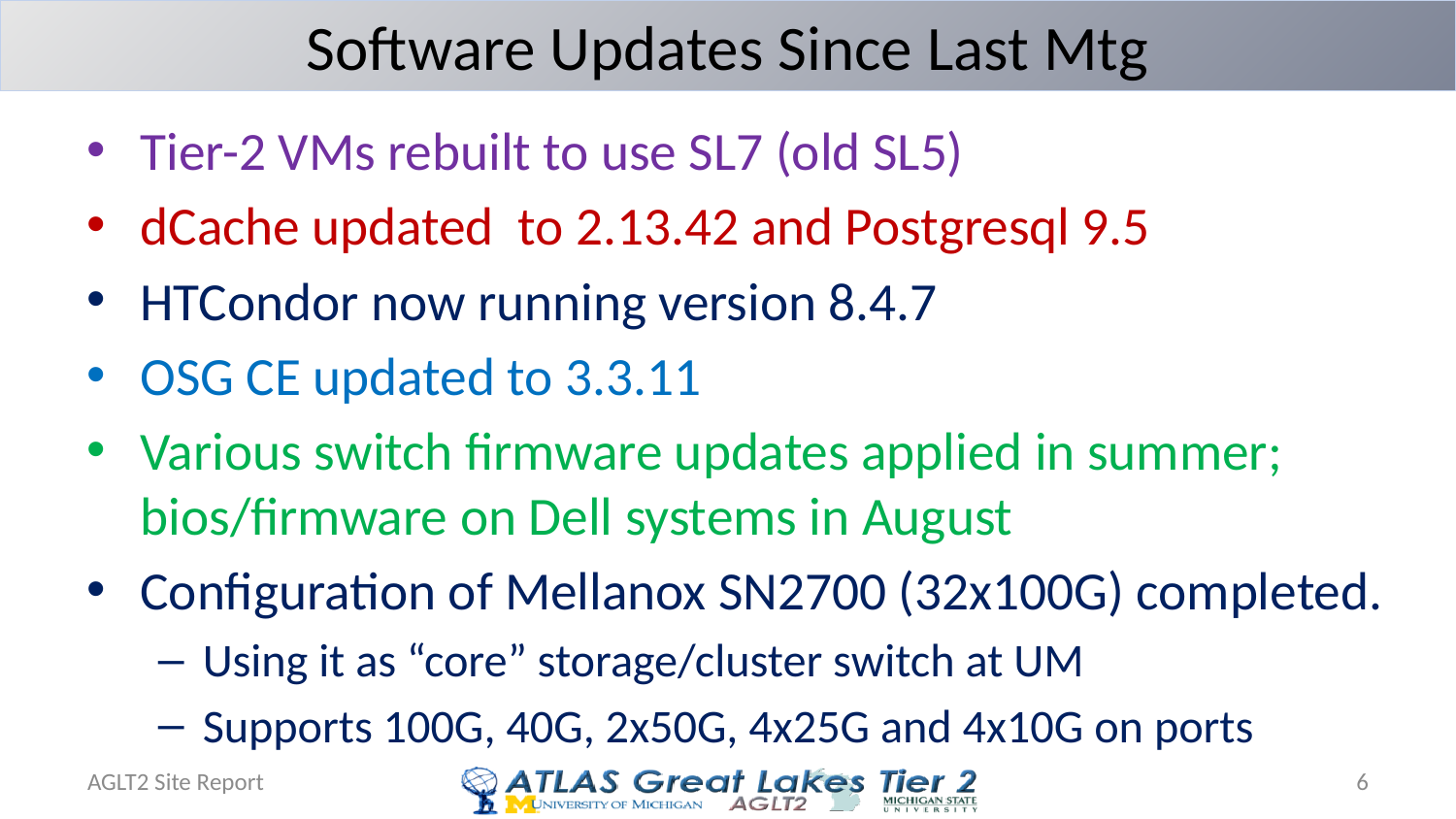

# Software Updates Since Last Mtg
Tier-2 VMs rebuilt to use SL7 (old SL5)
dCache updated  to 2.13.42 and Postgresql 9.5
HTCondor now running version 8.4.7
OSG CE updated to 3.3.11
Various switch firmware updates applied in summer; bios/firmware on Dell systems in August
Configuration of Mellanox SN2700 (32x100G) completed.
Using it as “core” storage/cluster switch at UM
Supports 100G, 40G, 2x50G, 4x25G and 4x10G on ports

AGLT2 Site Report
6